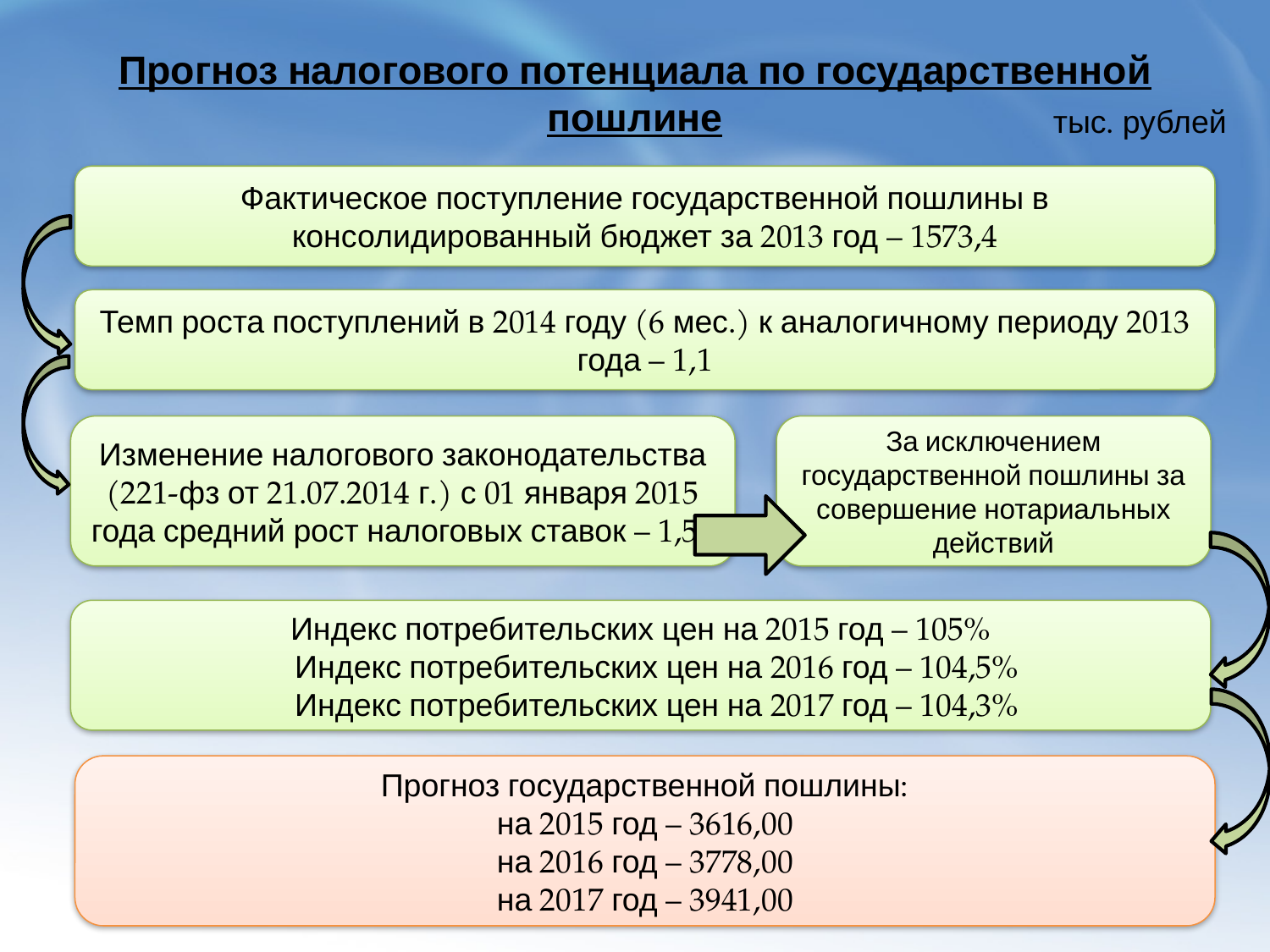

# Прогноз налогового потенциала по государственной пошлине
тыс. рублей
Фактическое поступление государственной пошлины в консолидированный бюджет за 2013 год – 1573,4

Темп роста поступлений в 2014 году (6 мес.) к аналогичному периоду 2013 года – 1,1

Изменение налогового законодательства (221-фз от 21.07.2014 г.) с 01 января 2015 года средний рост налоговых ставок – 1,57
За исключением государственной пошлины за совершение нотариальных действий

Индекс потребительских цен на 2015 год – 105%
    Индекс потребительских цен на 2016 год – 104,5%
    Индекс потребительских цен на 2017 год – 104,3%

Прогноз государственной пошлины:
на 2015 год – 3616,00
на 2016 год – 3778,00
на 2017 год – 3941,00